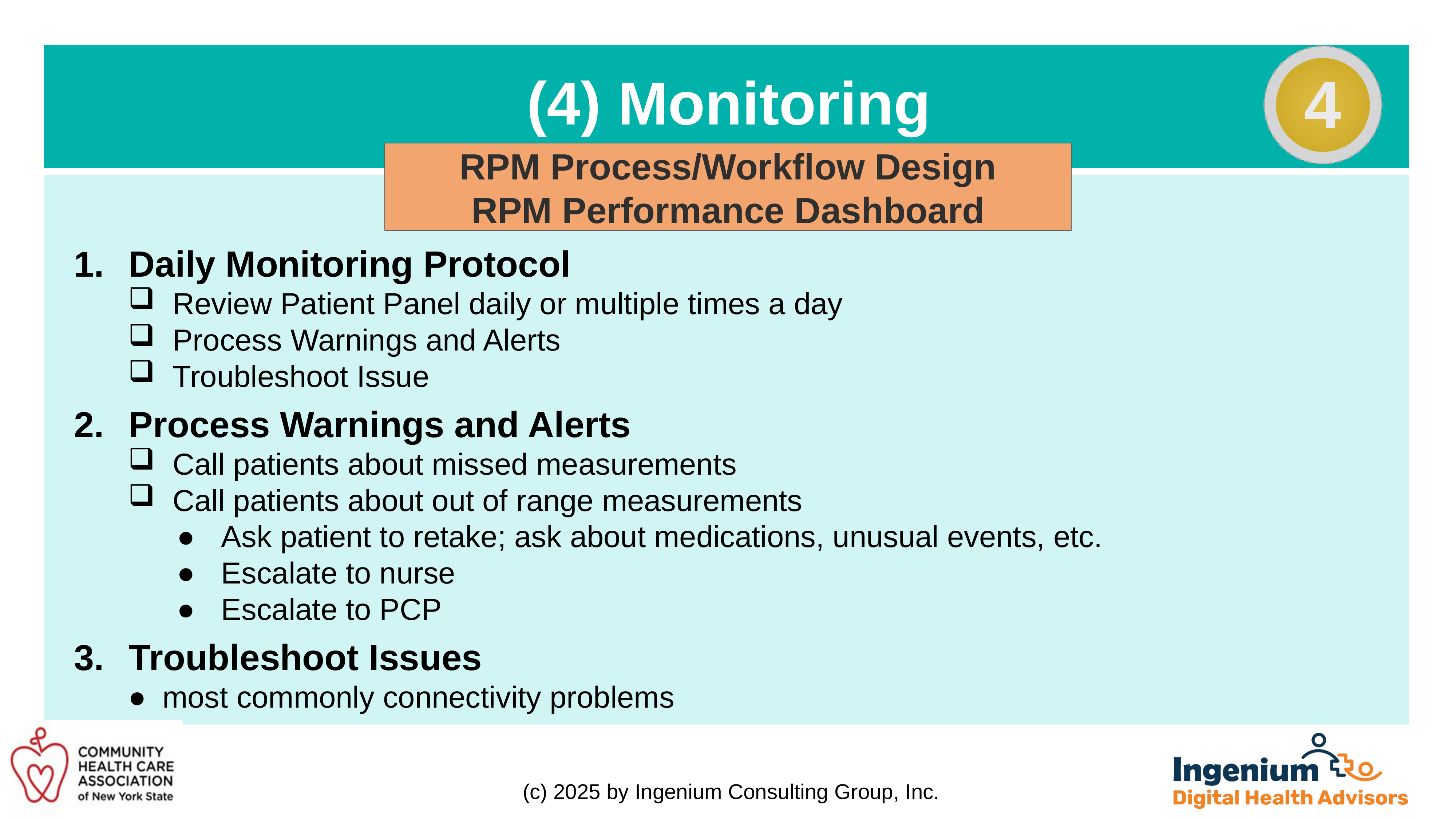

# (4) Monitoring

4
RPM Process/Workflow Design
RPM Performance Dashboard
Daily Monitoring Protocol
Review Patient Panel daily or multiple times a day
Process Warnings and Alerts
Troubleshoot Issue
Process Warnings and Alerts
Call patients about missed measurements
Call patients about out of range measurements
Ask patient to retake; ask about medications, unusual events, etc.
Escalate to nurse
Escalate to PCP
Troubleshoot Issues
most commonly connectivity problems
(c) 2025 by Ingenium Consulting Group, Inc.